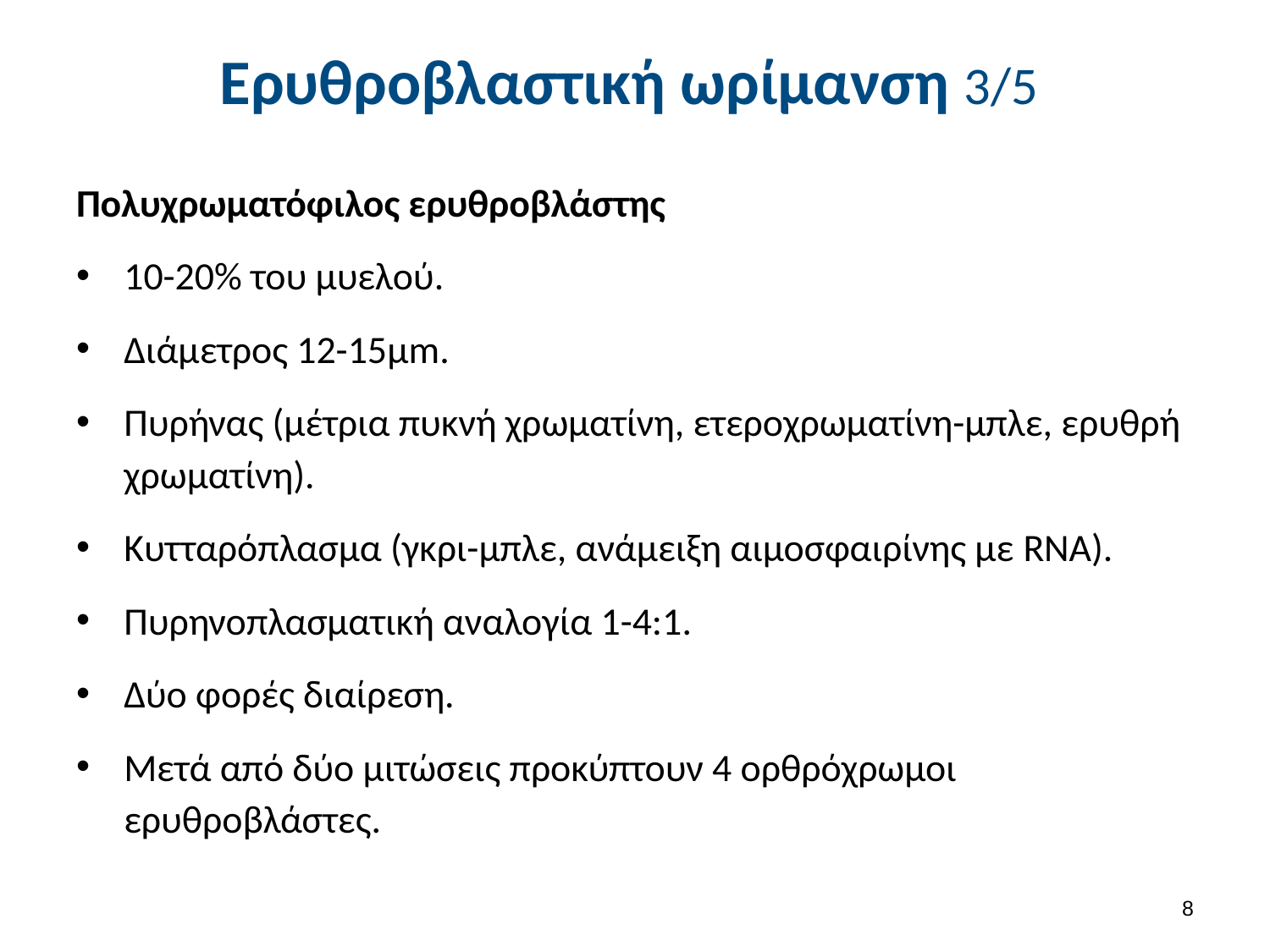

# Ερυθροβλαστική ωρίμανση 3/5
Πολυχρωματόφιλος ερυθροβλάστης
10-20% του μυελού.
Διάμετρος 12-15μm.
Πυρήνας (μέτρια πυκνή χρωματίνη, ετεροχρωματίνη-μπλε, ερυθρή χρωματίνη).
Κυτταρόπλασμα (γκρι-μπλε, ανάμειξη αιμοσφαιρίνης με RNA).
Πυρηνοπλασματική αναλογία 1-4:1.
Δύο φορές διαίρεση.
Μετά από δύο μιτώσεις προκύπτουν 4 ορθρόχρωμοι ερυθροβλάστες.

8